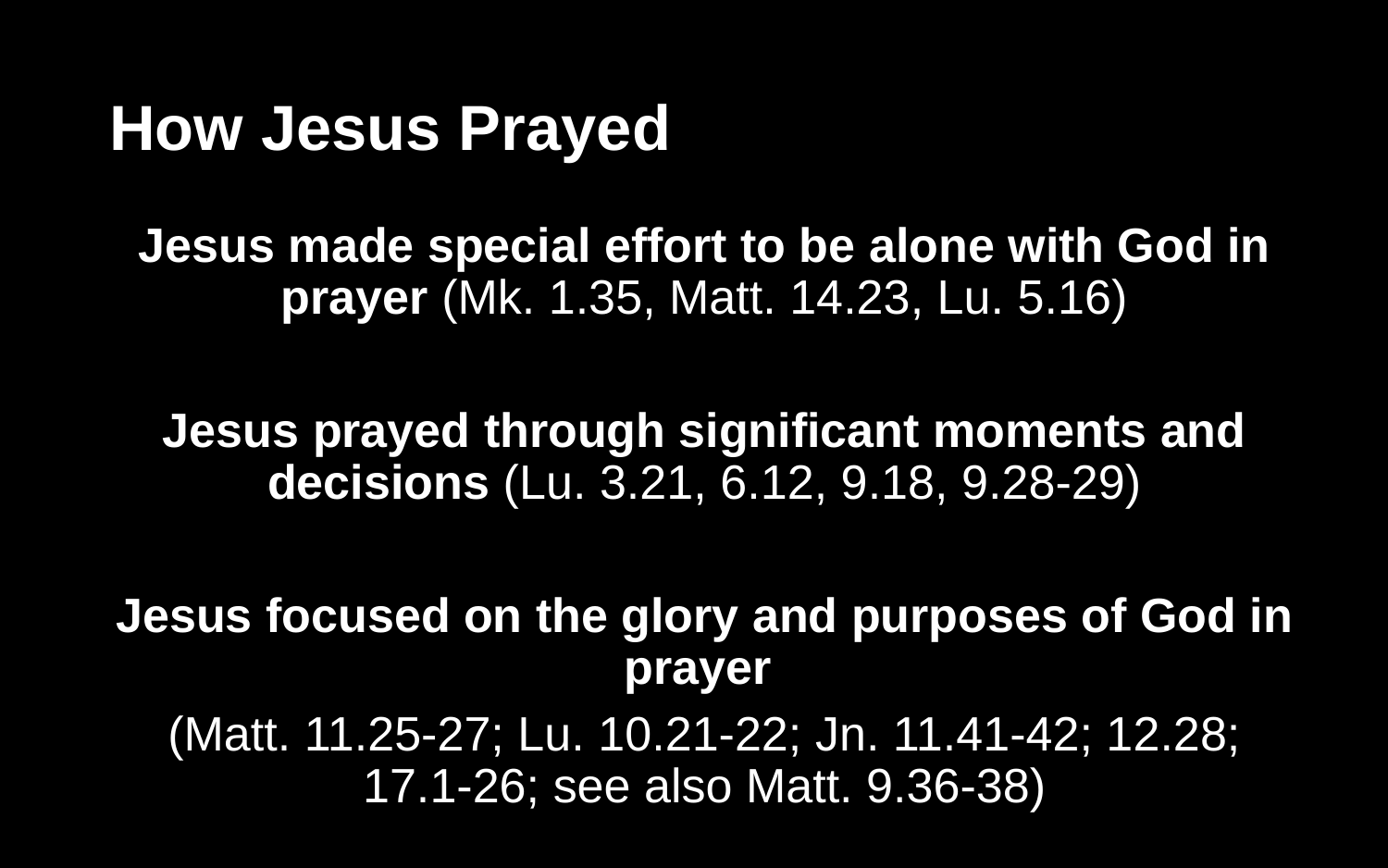

# How Jesus Prayed
Jesus made special effort to be alone with God in prayer (Mk. 1.35, Matt. 14.23, Lu. 5.16)

Jesus prayed through significant moments and decisions (Lu. 3.21, 6.12, 9.18, 9.28-29)

Jesus focused on the glory and purposes of God in prayer
(Matt. 11.25-27; Lu. 10.21-22; Jn. 11.41-42; 12.28; 17.1-26; see also Matt. 9.36-38)